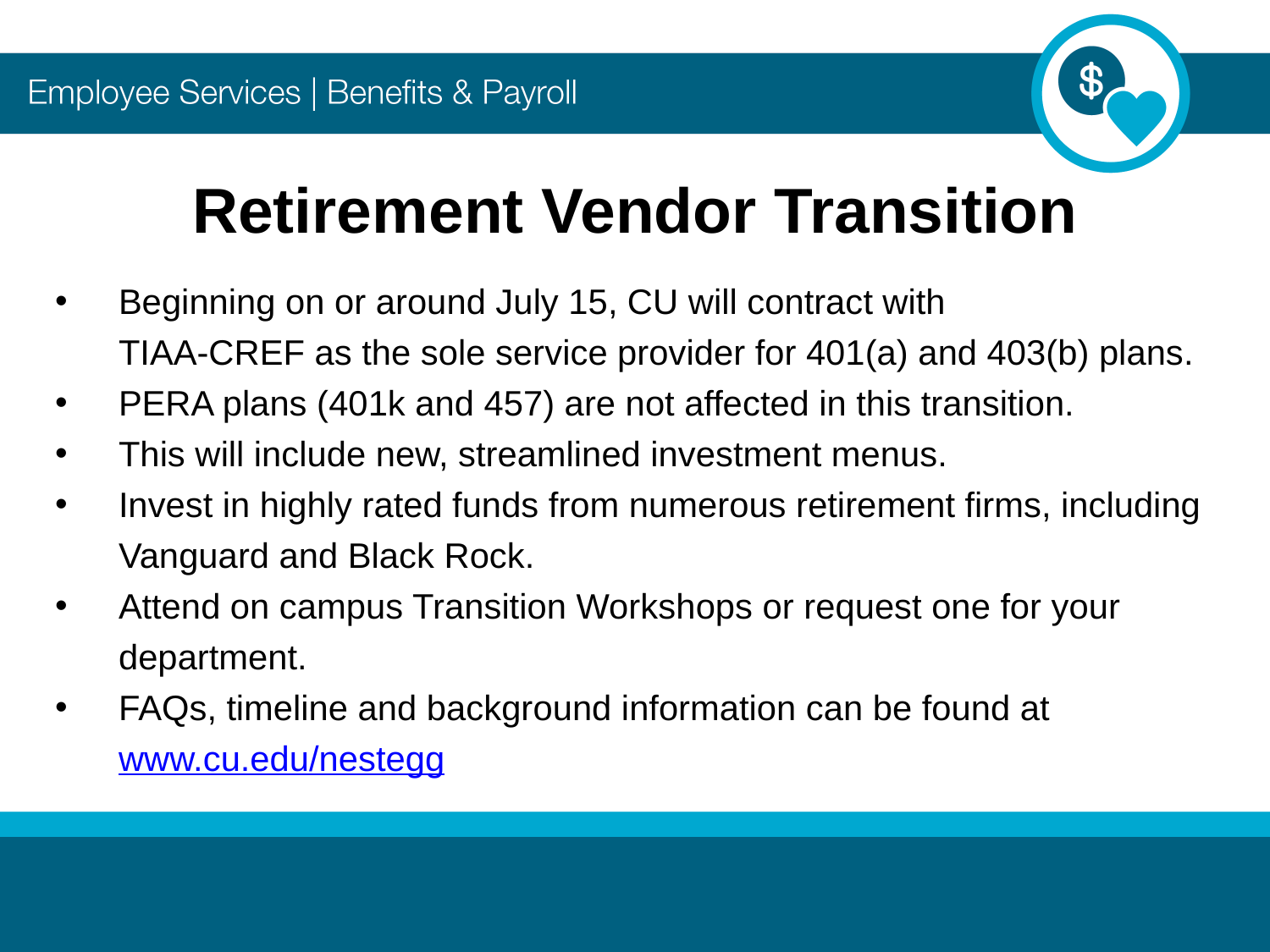

# Retirement Vendor Transition
Beginning on or around July 15, CU will contract with
TIAA-CREF as the sole service provider for 401(a) and 403(b) plans.
PERA plans (401k and 457) are not affected in this transition.
This will include new, streamlined investment menus.
Invest in highly rated funds from numerous retirement firms, including Vanguard and Black Rock.
Attend on campus Transition Workshops or request one for your department.
FAQs, timeline and background information can be found at www.cu.edu/nestegg